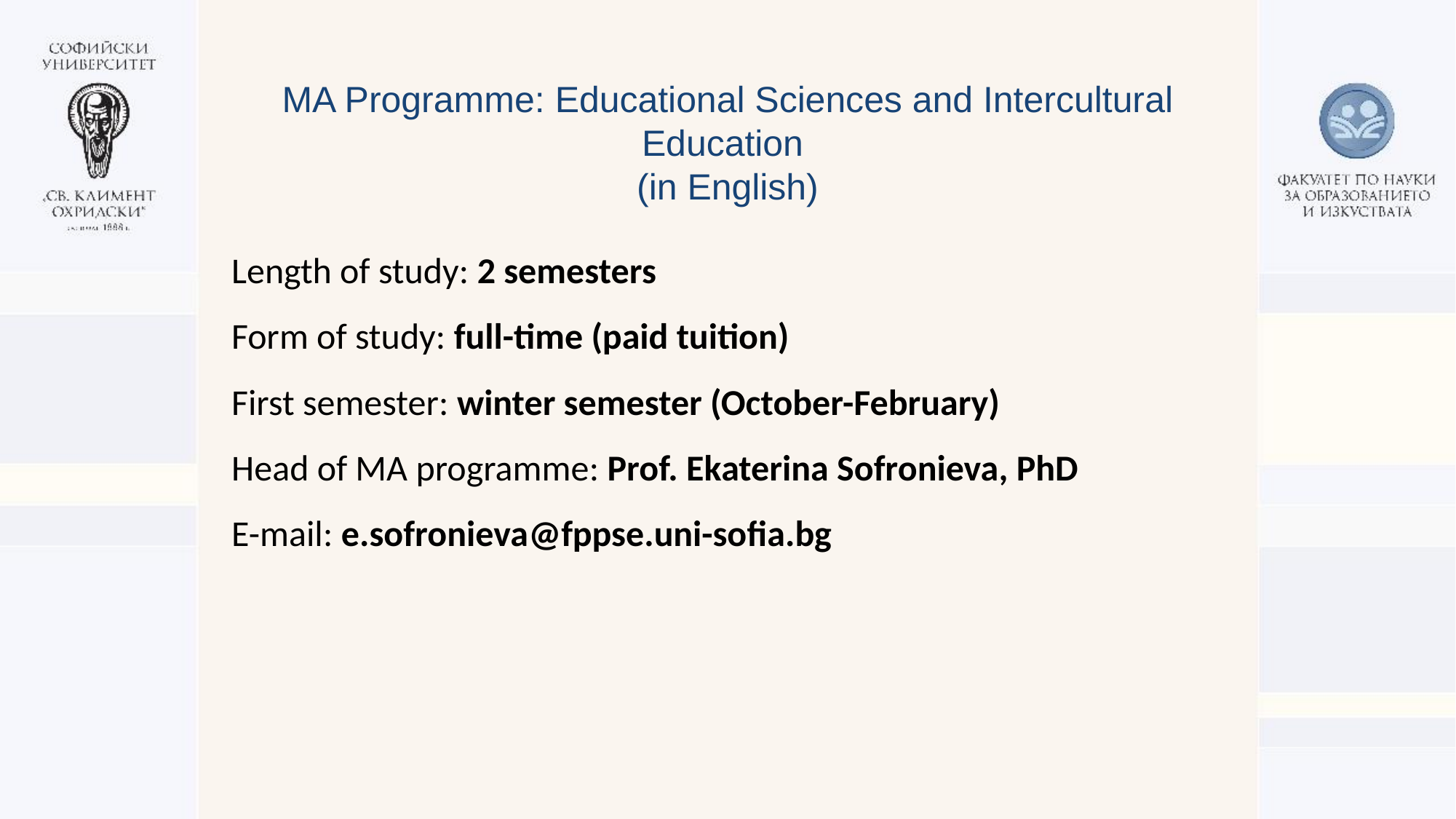

# MA Programme: Educational Sciences and Intercultural Education (in English)

Length of study: 2 semesters
Form of study: full-time (paid tuition)
First semester: winter semester (October-February)
Head of MA programme: Prof. Еkaterina Sofronieva, PhD
E-mail: e.sofronieva@fppse.uni-sofia.bg